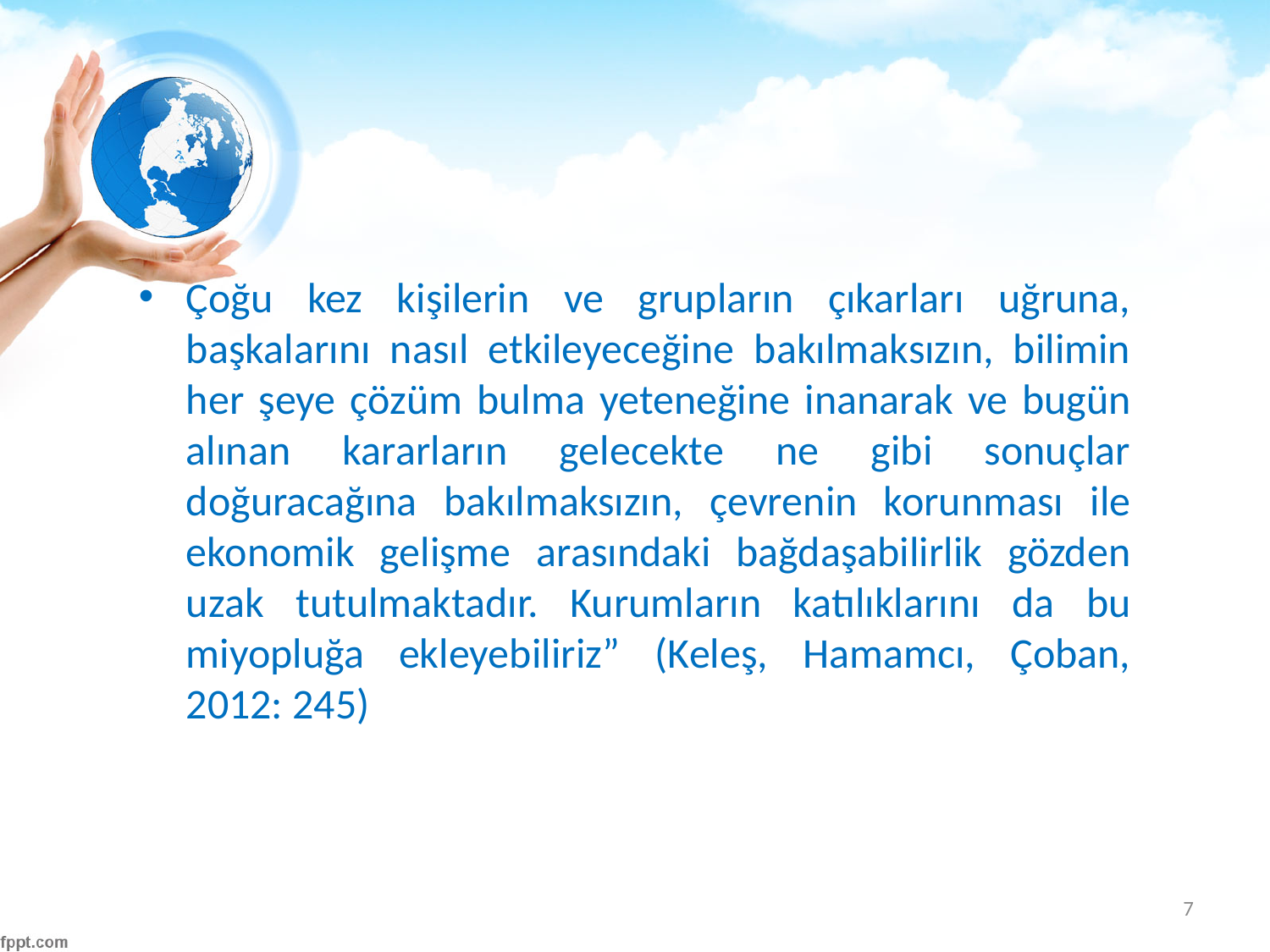

#
Çoğu kez kişilerin ve grupların çıkarları uğruna, başkalarını nasıl etkileyeceğine bakılmaksızın, bilimin her şeye çözüm bulma yeteneğine inanarak ve bugün alınan kararların gelecekte ne gibi sonuçlar doğuracağına bakılmaksızın, çevrenin korunması ile ekonomik gelişme arasındaki bağdaşabilirlik gözden uzak tutulmaktadır. Kurumların katılıklarını da bu miyopluğa ekleyebiliriz” (Keleş, Hamamcı, Çoban, 2012: 245)

7